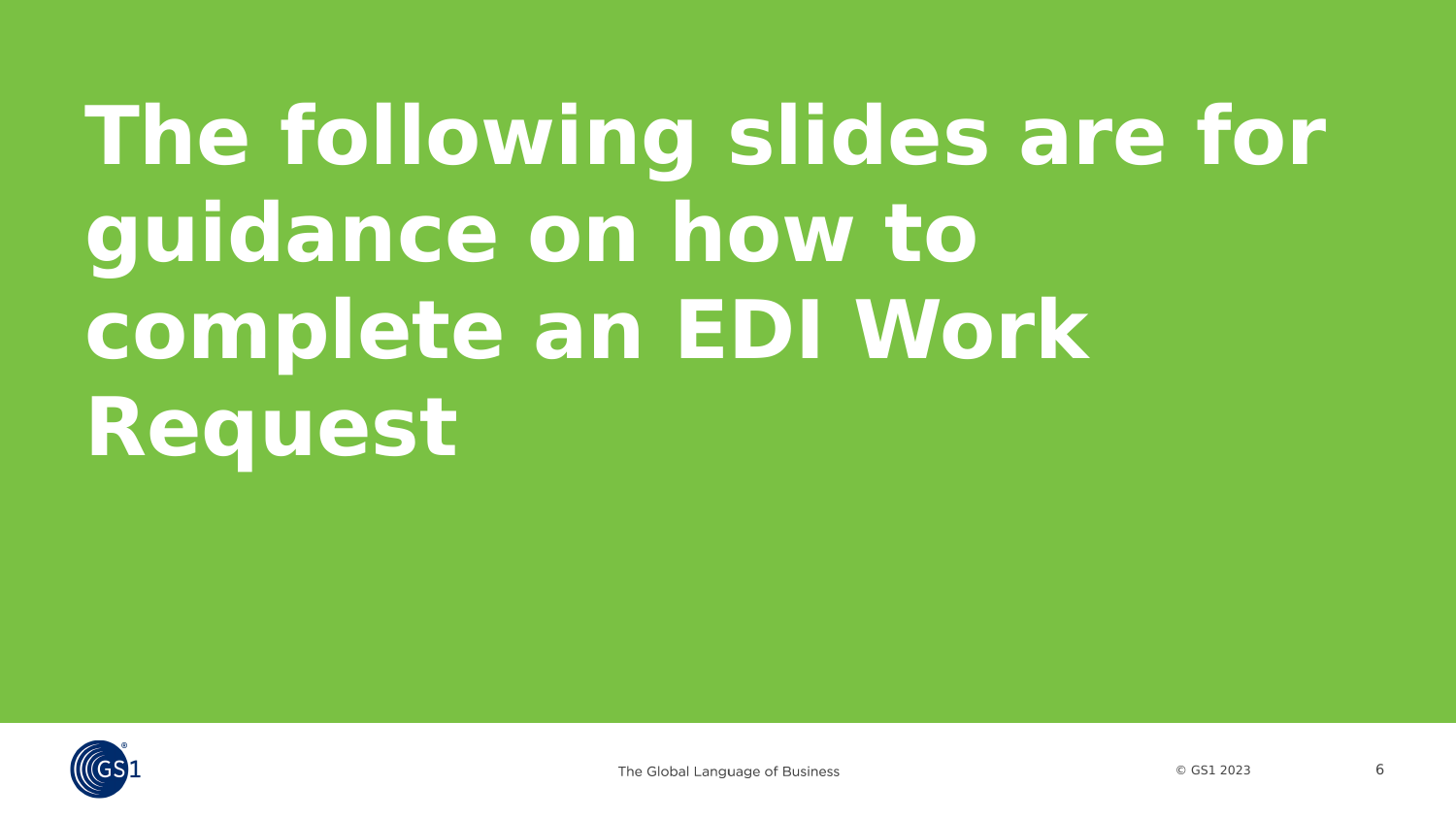

The following slides are for guidance on how to complete an EDI Work Request

6